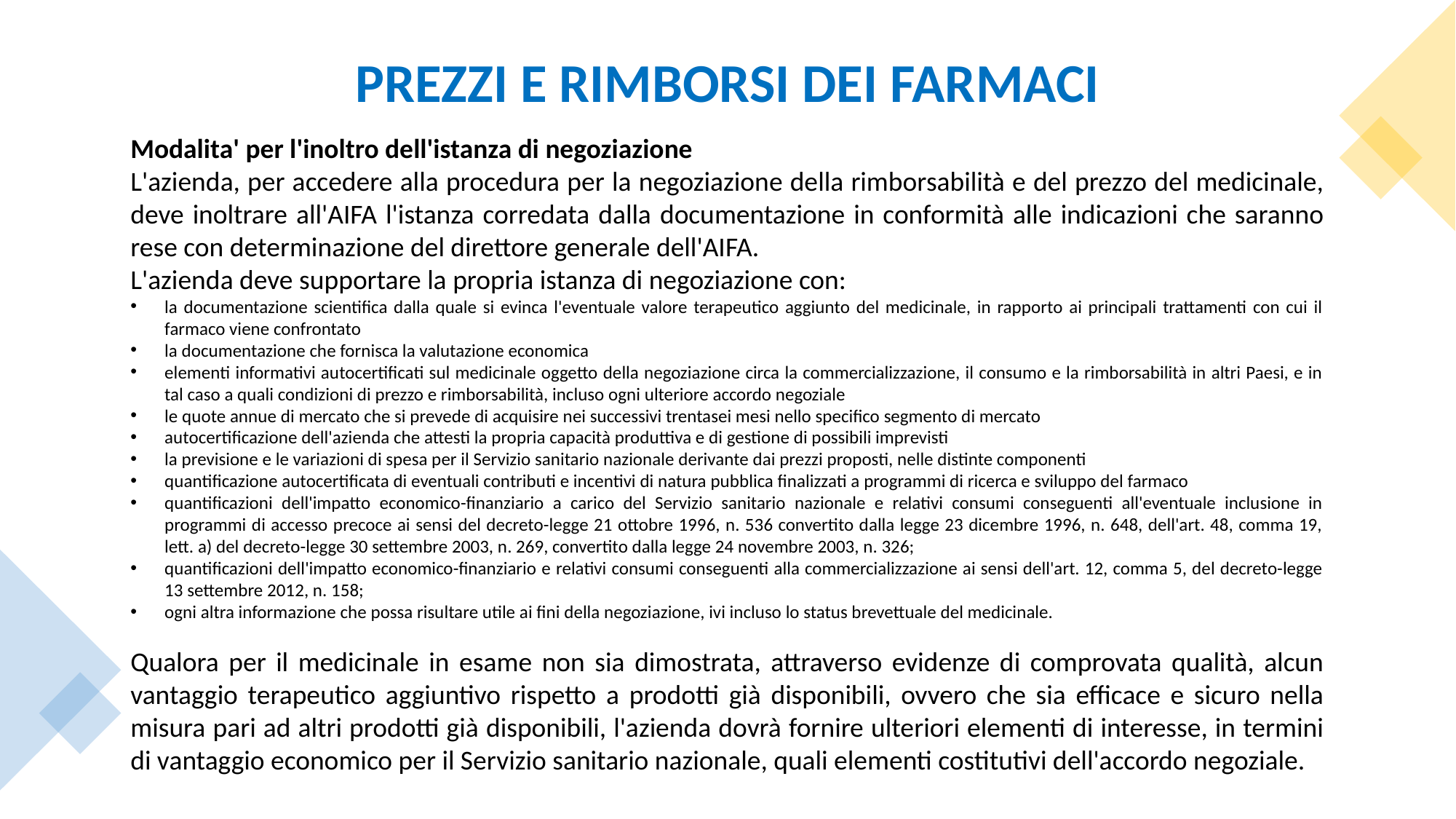

# PREZZI E RIMBORSI DEI FARMACI
Modalita' per l'inoltro dell'istanza di negoziazione
L'azienda, per accedere alla procedura per la negoziazione della rimborsabilità e del prezzo del medicinale, deve inoltrare all'AIFA l'istanza corredata dalla documentazione in conformità alle indicazioni che saranno rese con determinazione del direttore generale dell'AIFA.
L'azienda deve supportare la propria istanza di negoziazione con:
la documentazione scientifica dalla quale si evinca l'eventuale valore terapeutico aggiunto del medicinale, in rapporto ai principali trattamenti con cui il farmaco viene confrontato
la documentazione che fornisca la valutazione economica
elementi informativi autocertificati sul medicinale oggetto della negoziazione circa la commercializzazione, il consumo e la rimborsabilità in altri Paesi, e in tal caso a quali condizioni di prezzo e rimborsabilità, incluso ogni ulteriore accordo negoziale
le quote annue di mercato che si prevede di acquisire nei successivi trentasei mesi nello specifico segmento di mercato
autocertificazione dell'azienda che attesti la propria capacità produttiva e di gestione di possibili imprevisti
la previsione e le variazioni di spesa per il Servizio sanitario nazionale derivante dai prezzi proposti, nelle distinte componenti
quantificazione autocertificata di eventuali contributi e incentivi di natura pubblica finalizzati a programmi di ricerca e sviluppo del farmaco
quantificazioni dell'impatto economico-finanziario a carico del Servizio sanitario nazionale e relativi consumi conseguenti all'eventuale inclusione in programmi di accesso precoce ai sensi del decreto-legge 21 ottobre 1996, n. 536 convertito dalla legge 23 dicembre 1996, n. 648, dell'art. 48, comma 19, lett. a) del decreto-legge 30 settembre 2003, n. 269, convertito dalla legge 24 novembre 2003, n. 326;
quantificazioni dell'impatto economico-finanziario e relativi consumi conseguenti alla commercializzazione ai sensi dell'art. 12, comma 5, del decreto-legge 13 settembre 2012, n. 158;
ogni altra informazione che possa risultare utile ai fini della negoziazione, ivi incluso lo status brevettuale del medicinale.

Qualora per il medicinale in esame non sia dimostrata, attraverso evidenze di comprovata qualità, alcun vantaggio terapeutico aggiuntivo rispetto a prodotti già disponibili, ovvero che sia efficace e sicuro nella misura pari ad altri prodotti già disponibili, l'azienda dovrà fornire ulteriori elementi di interesse, in termini di vantaggio economico per il Servizio sanitario nazionale, quali elementi costitutivi dell'accordo negoziale.